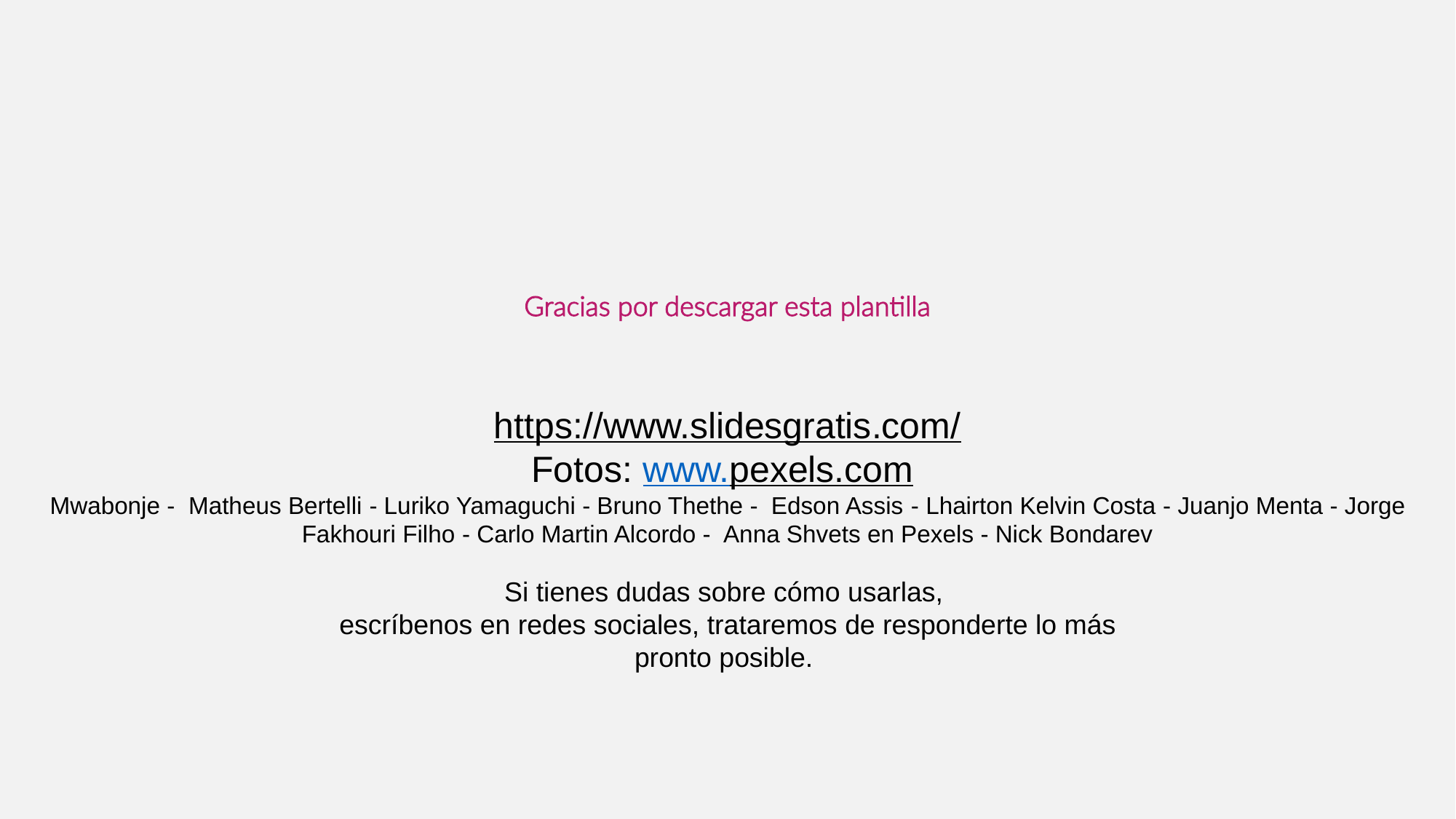

Gracias por descargar esta plantilla
https://www.slidesgratis.com/
Fotos: www.pexels.com
Mwabonje -  Matheus Bertelli - Luriko Yamaguchi - Bruno Thethe -  Edson Assis - Lhairton Kelvin Costa - Juanjo Menta - Jorge Fakhouri Filho - Carlo Martin Alcordo -  Anna Shvets en Pexels - Nick Bondarev

Si tienes dudas sobre cómo usarlas,
escríbenos en redes sociales, trataremos de responderte lo más pronto posible.